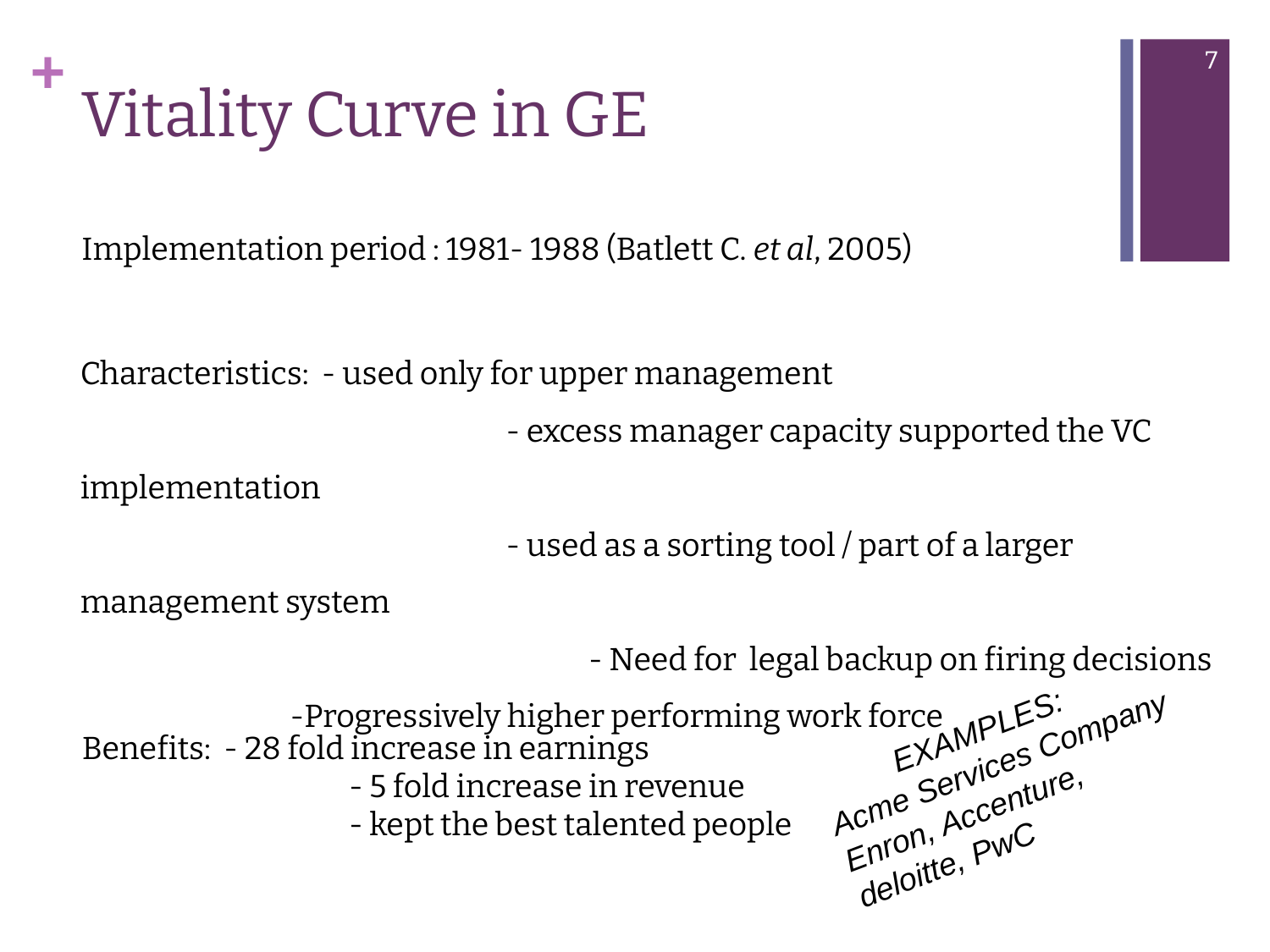

7
# Vitality Curve in GE
Implementation period : 1981- 1988 (Batlett C. et al, 2005)
Characteristics:  - used only for upper management
		   	       - excess manager capacity supported the VC implementation
			       - used as a sorting tool / part of a larger management system
				- Need for  legal backup on firing decisions
                                 -Progressively higher performing work force

EXAMPLES:
Acme Services Company
Enron, Accenture,
deloitte, PwC
Benefits:  - 28 fold increase in earnings
		  - 5 fold increase in revenue
		  - kept the best talented people